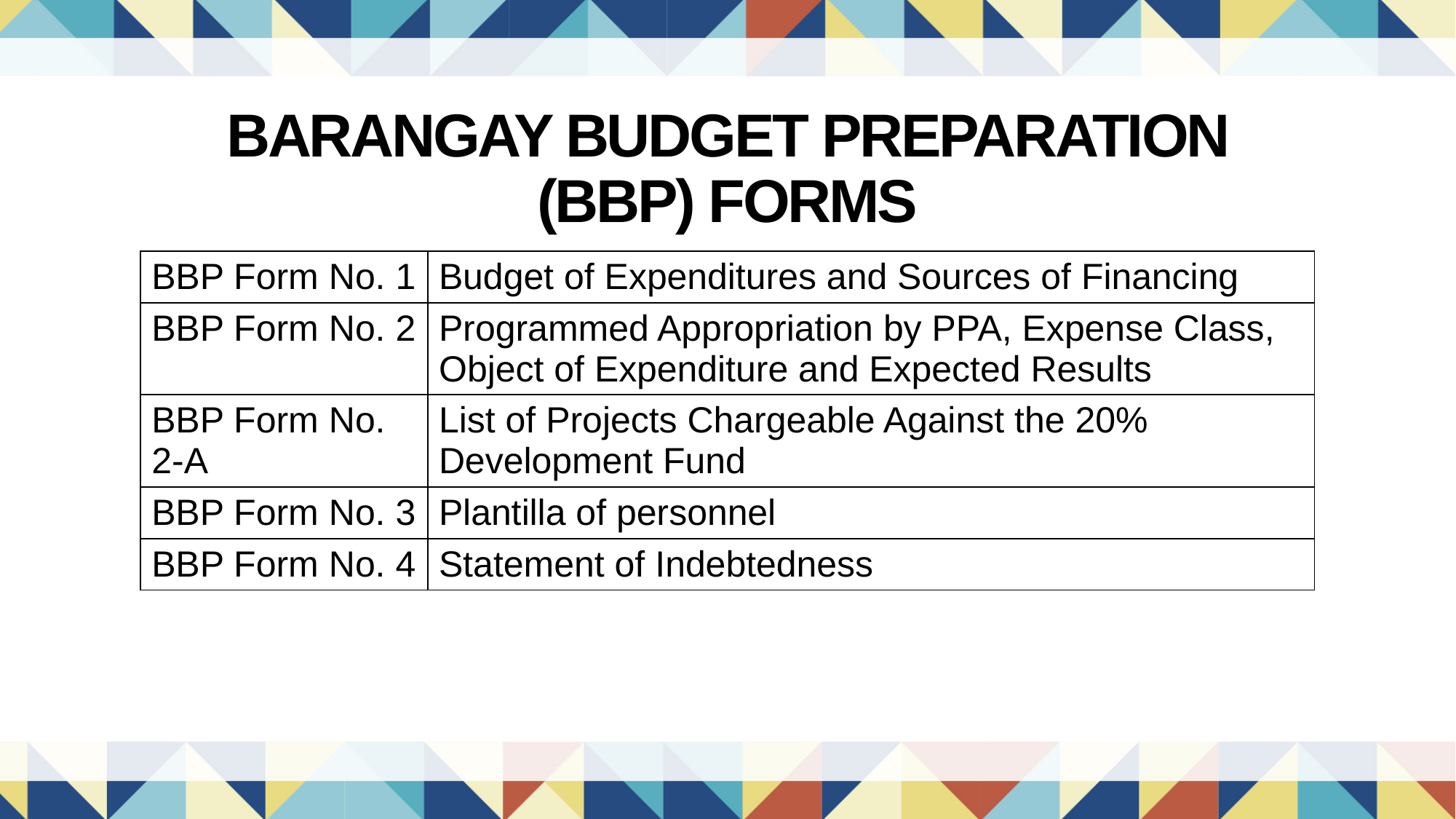

BARANGAY BUDGET PREPARATION (BBP) FORMS
| BBP Form No. 1 | Budget of Expenditures and Sources of Financing |
| --- | --- |
| BBP Form No. 2 | Programmed Appropriation by PPA, Expense Class, Object of Expenditure and Expected Results |
| BBP Form No. 2-A | List of Projects Chargeable Against the 20% Development Fund |
| BBP Form No. 3 | Plantilla of personnel |
| BBP Form No. 4 | Statement of Indebtedness |